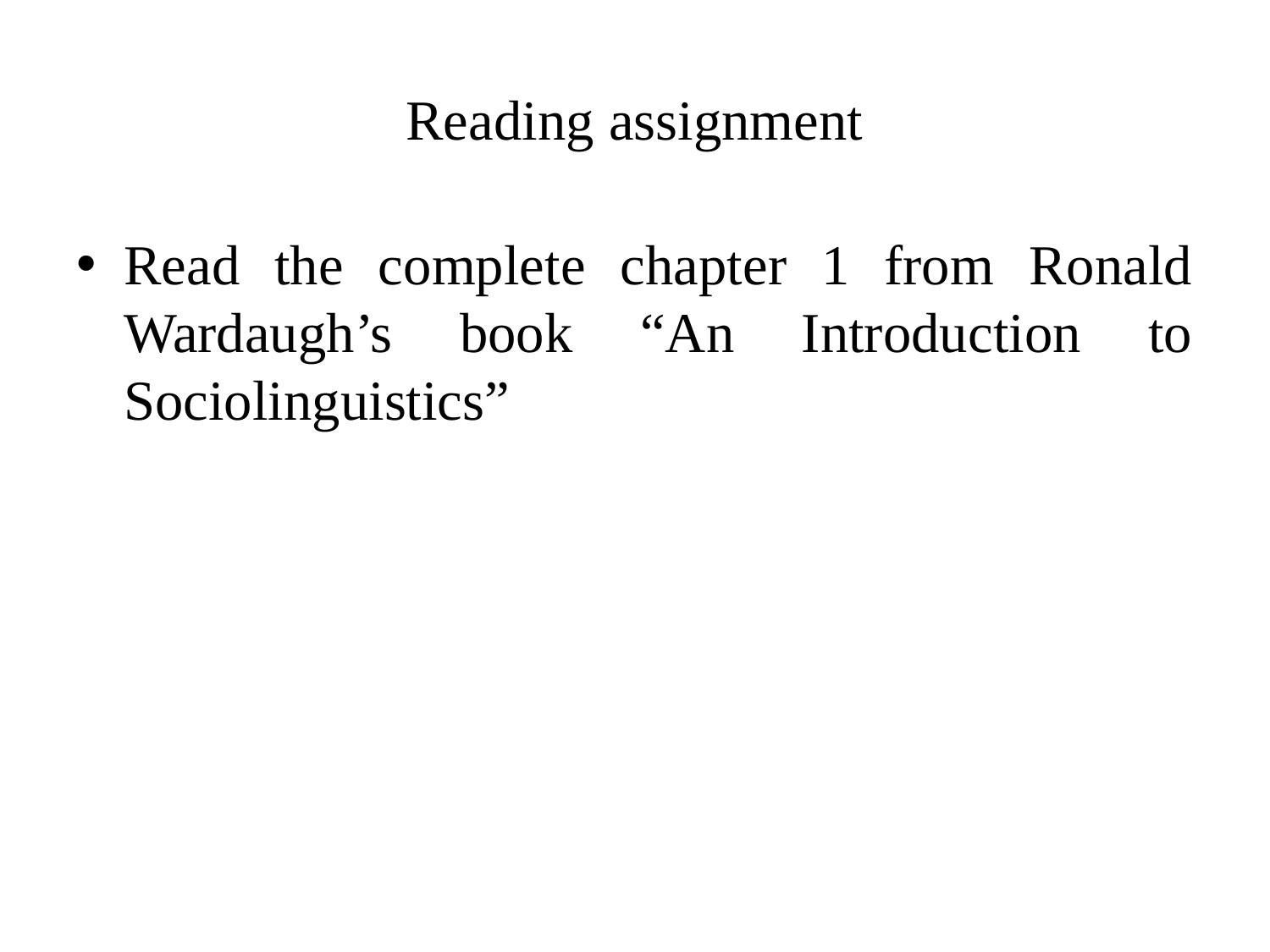

# Reading assignment
Read the complete chapter 1 from Ronald Wardaugh’s book “An Introduction to Sociolinguistics”